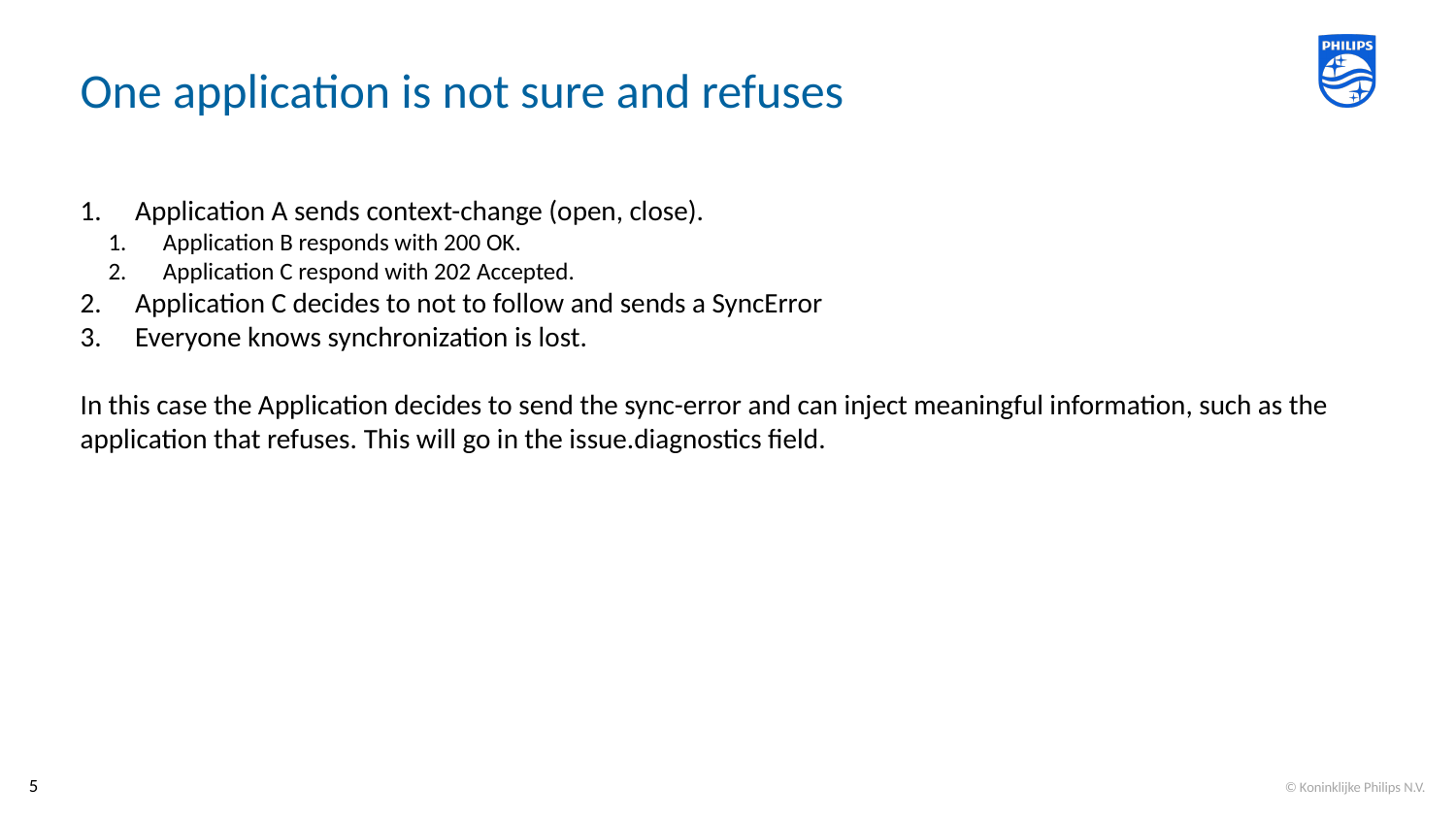

# One application is not sure and refuses
Application A sends context-change (open, close).
Application B responds with 200 OK.
Application C respond with 202 Accepted.
Application C decides to not to follow and sends a SyncError
Everyone knows synchronization is lost.

In this case the Application decides to send the sync-error and can inject meaningful information, such as the application that refuses. This will go in the issue.diagnostics field.

5